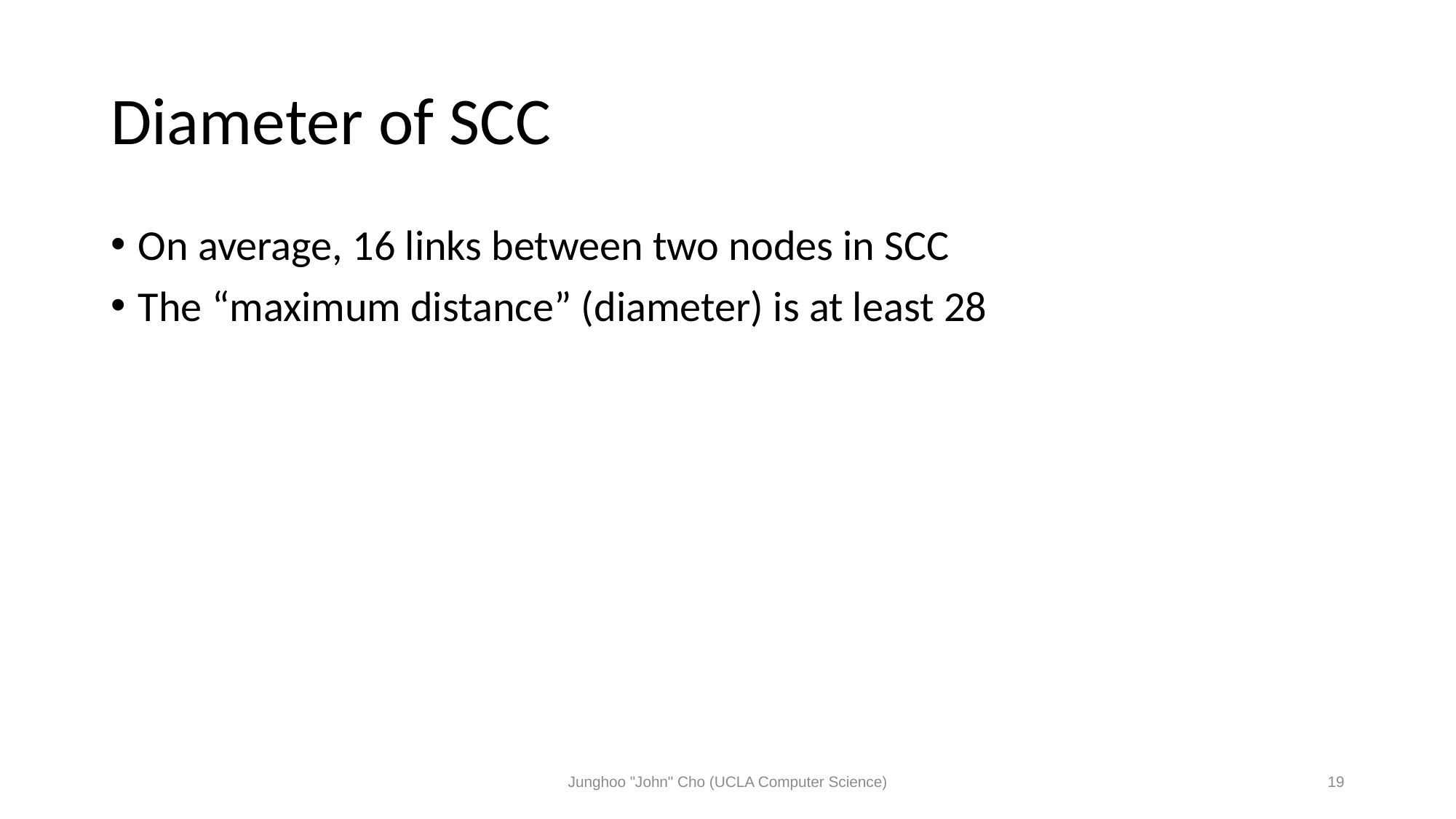

# Diameter of SCC
On average, 16 links between two nodes in SCC
The “maximum distance” (diameter) is at least 28
Junghoo "John" Cho (UCLA Computer Science)
19